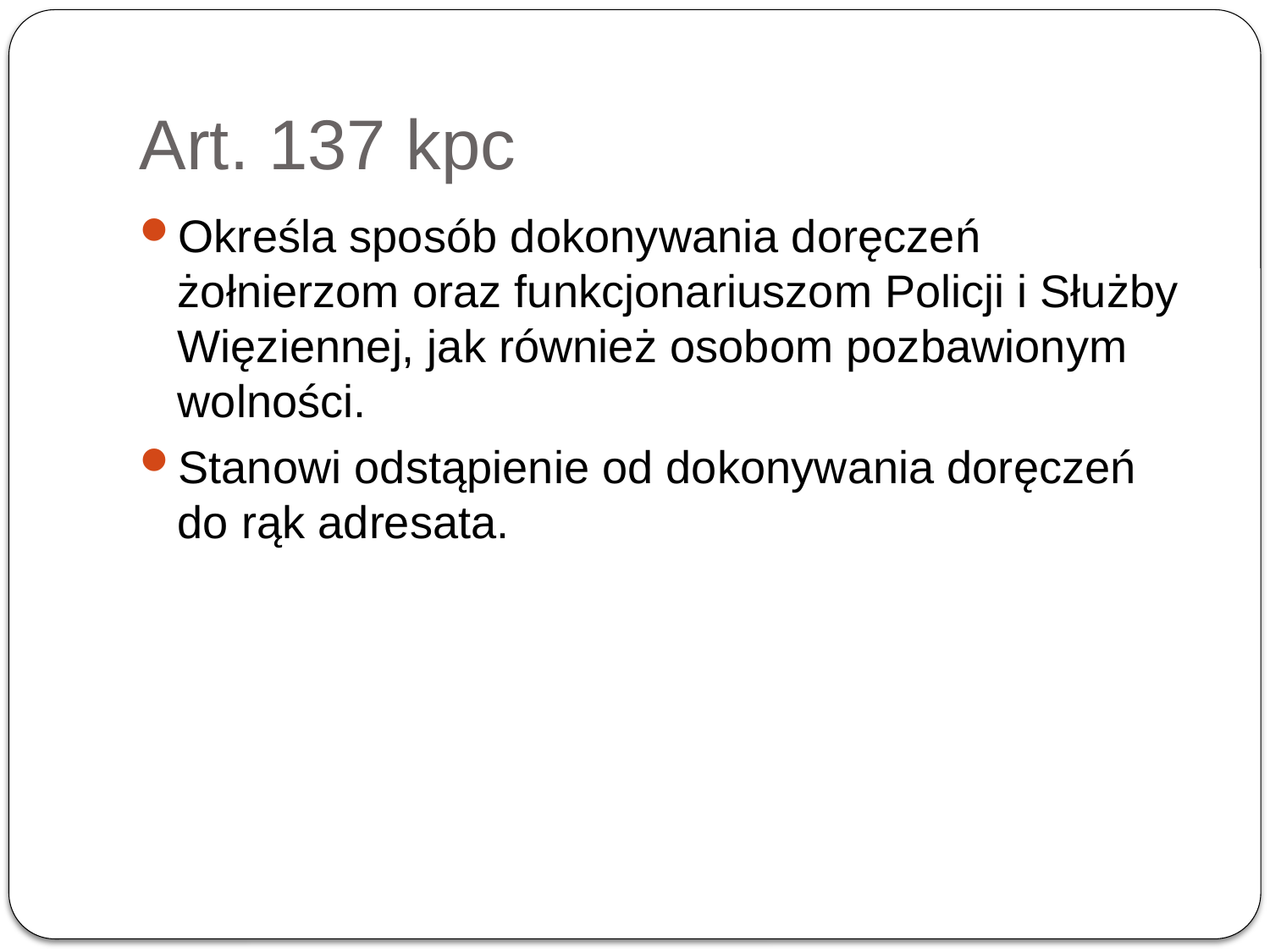

# Art. 137 kpc
Określa sposób dokonywania doręczeń żołnierzom oraz funkcjonariuszom Policji i Służby Więziennej, jak również osobom pozbawionym wolności.
Stanowi odstąpienie od dokonywania doręczeń do rąk adresata.